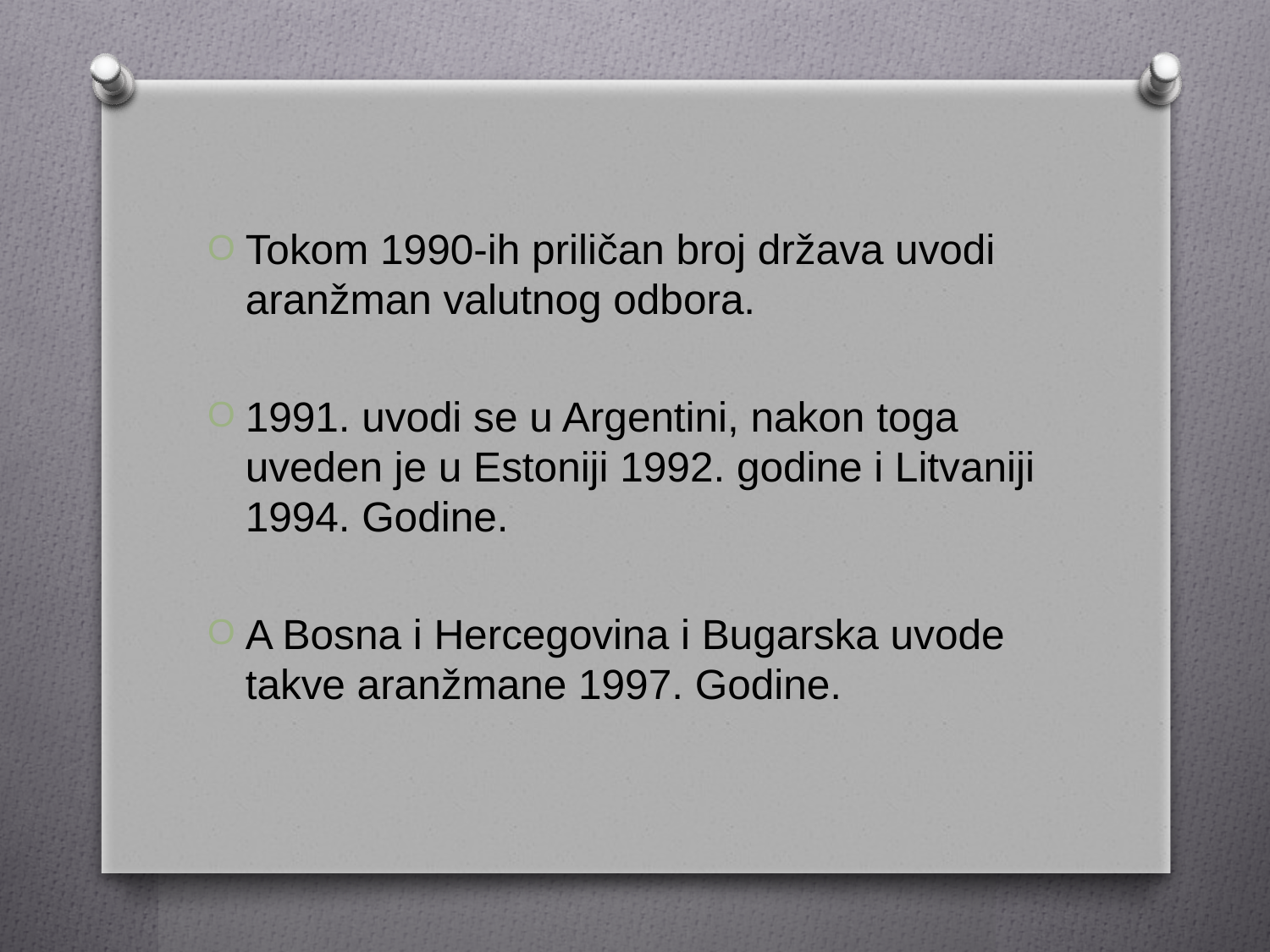

Tokom 1990-ih priličan broj država uvodi aranžman valutnog odbora.

1991. uvodi se u Argentini, nakon toga uveden je u Estoniji 1992. godine i Litvaniji 1994. Godine.

A Bosna i Hercegovina i Bugarska uvode takve aranžmane 1997. Godine.